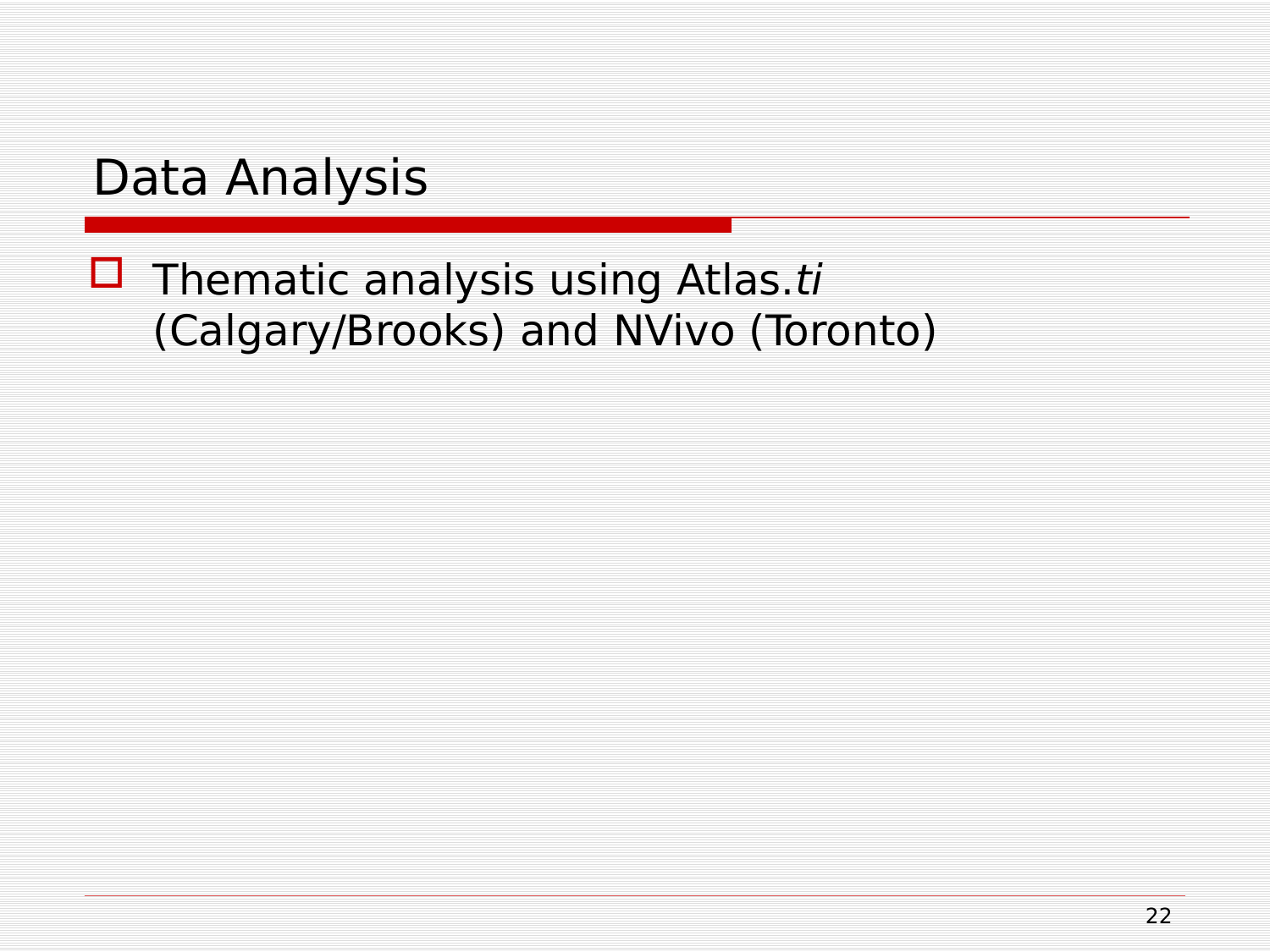

# Data Analysis
Thematic analysis using Atlas.ti (Calgary/Brooks) and NVivo (Toronto)
22